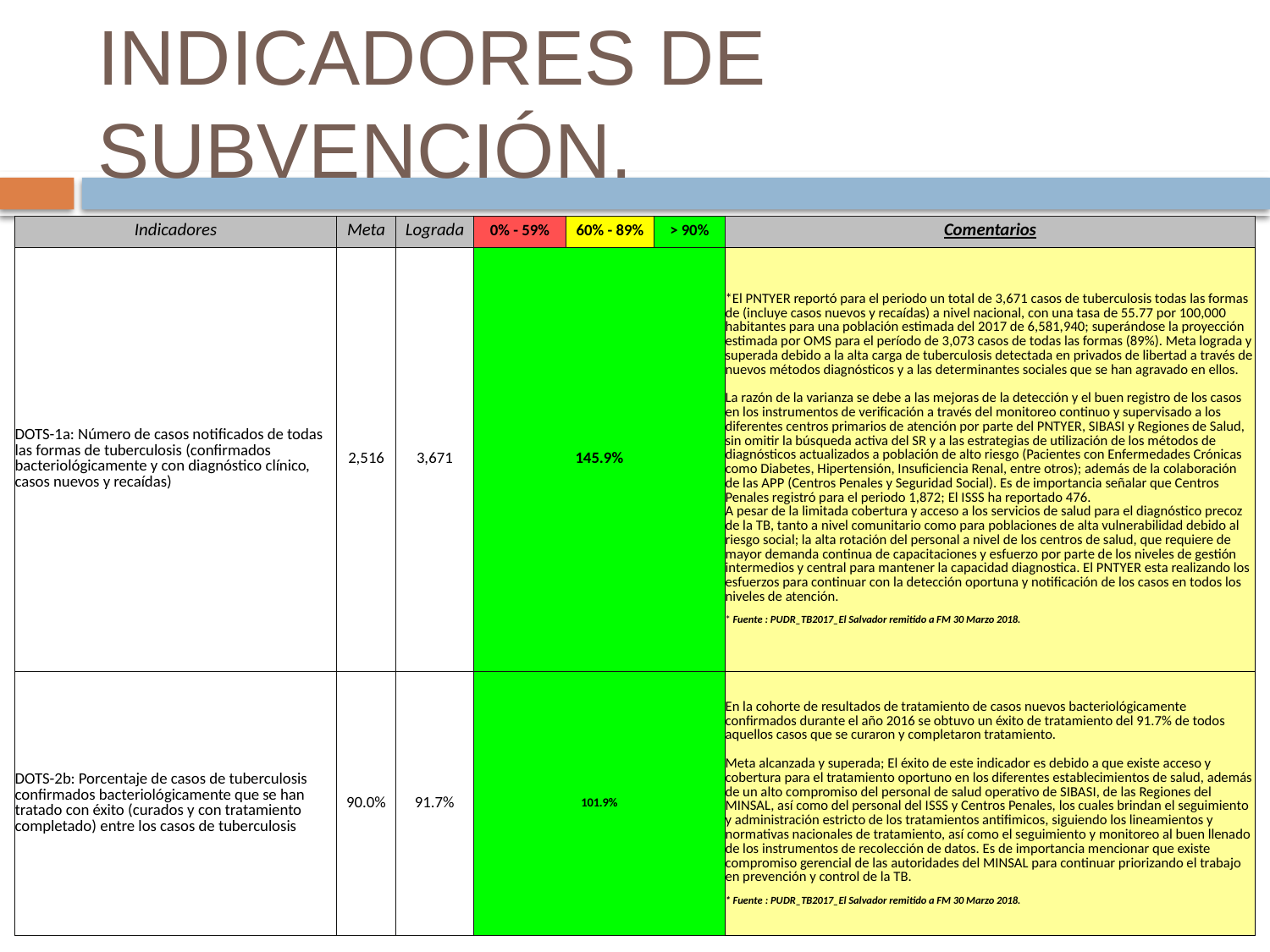

# INDICADORES DE SUBVENCIÓN.
| Indicadores | Meta | Lograda | 0% - 59% | 60% - 89% | > 90% | Comentarios |
| --- | --- | --- | --- | --- | --- | --- |
| DOTS-1a: Número de casos notificados de todas las formas de tuberculosis (confirmados bacteriológicamente y con diagnóstico clínico, casos nuevos y recaídas) | 2,516 | 3,671 | 145.9% |  |  | \*El PNTYER reportó para el periodo un total de 3,671 casos de tuberculosis todas las formas de (incluye casos nuevos y recaídas) a nivel nacional, con una tasa de 55.77 por 100,000 habitantes para una población estimada del 2017 de 6,581,940; superándose la proyección estimada por OMS para el período de 3,073 casos de todas las formas (89%). Meta lograda y superada debido a la alta carga de tuberculosis detectada en privados de libertad a través de nuevos métodos diagnósticos y a las determinantes sociales que se han agravado en ellos. La razón de la varianza se debe a las mejoras de la detección y el buen registro de los casos en los instrumentos de verificación a través del monitoreo continuo y supervisado a los diferentes centros primarios de atención por parte del PNTYER, SIBASI y Regiones de Salud, sin omitir la búsqueda activa del SR y a las estrategias de utilización de los métodos de diagnósticos actualizados a población de alto riesgo (Pacientes con Enfermedades Crónicas como Diabetes, Hipertensión, Insuficiencia Renal, entre otros); además de la colaboración de las APP (Centros Penales y Seguridad Social). Es de importancia señalar que Centros Penales registró para el periodo 1,872; El ISSS ha reportado 476. A pesar de la limitada cobertura y acceso a los servicios de salud para el diagnóstico precoz de la TB, tanto a nivel comunitario como para poblaciones de alta vulnerabilidad debido al riesgo social; la alta rotación del personal a nivel de los centros de salud, que requiere de mayor demanda continua de capacitaciones y esfuerzo por parte de los niveles de gestión intermedios y central para mantener la capacidad diagnostica. El PNTYER esta realizando los esfuerzos para continuar con la detección oportuna y notificación de los casos en todos los niveles de atención. \* Fuente : PUDR\_TB2017\_El Salvador remitido a FM 30 Marzo 2018. |
| DOTS-2b: Porcentaje de casos de tuberculosis confirmados bacteriológicamente que se han tratado con éxito (curados y con tratamiento completado) entre los casos de tuberculosis | 90.0% | 91.7% | 101.9% |  |  | En la cohorte de resultados de tratamiento de casos nuevos bacteriológicamente confirmados durante el año 2016 se obtuvo un éxito de tratamiento del 91.7% de todos aquellos casos que se curaron y completaron tratamiento. Meta alcanzada y superada; El éxito de este indicador es debido a que existe acceso y cobertura para el tratamiento oportuno en los diferentes establecimientos de salud, además de un alto compromiso del personal de salud operativo de SIBASI, de las Regiones del MINSAL, así como del personal del ISSS y Centros Penales, los cuales brindan el seguimiento y administración estricto de los tratamientos antifimicos, siguiendo los lineamientos y normativas nacionales de tratamiento, así como el seguimiento y monitoreo al buen llenado de los instrumentos de recolección de datos. Es de importancia mencionar que existe compromiso gerencial de las autoridades del MINSAL para continuar priorizando el trabajo en prevención y control de la TB. \* Fuente : PUDR\_TB2017\_El Salvador remitido a FM 30 Marzo 2018. |